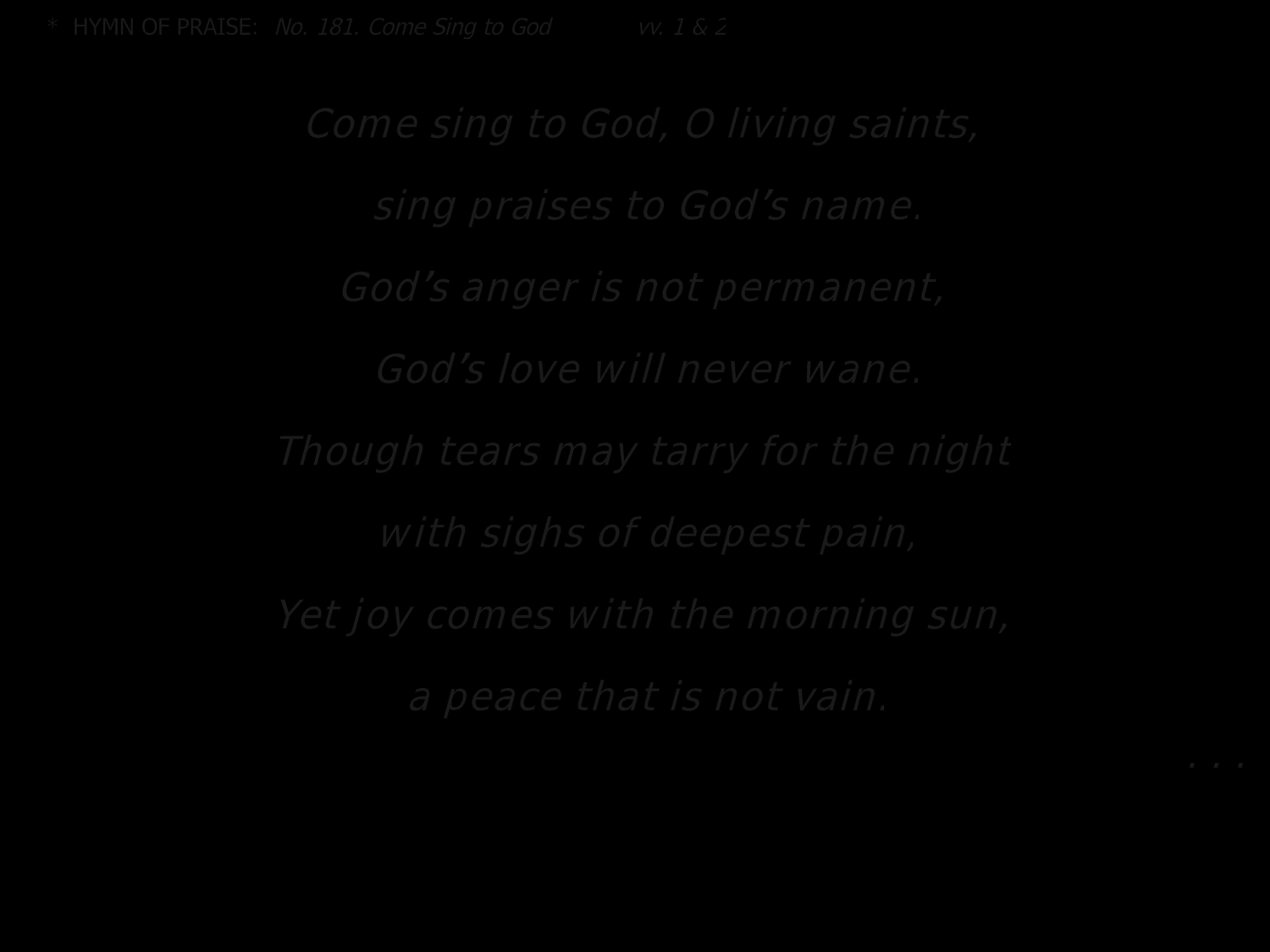

*  HYMN OF PRAISE:  No. 181. Come Sing to God            vv. 1 & 2

Come sing to God, O living saints,
sing praises to God’s name.
God’s anger is not permanent,
God’s love will never wane.
Though tears may tarry for the night
with sighs of deepest pain,
Yet joy comes with the morning sun,
a peace that is not vain.
. . .